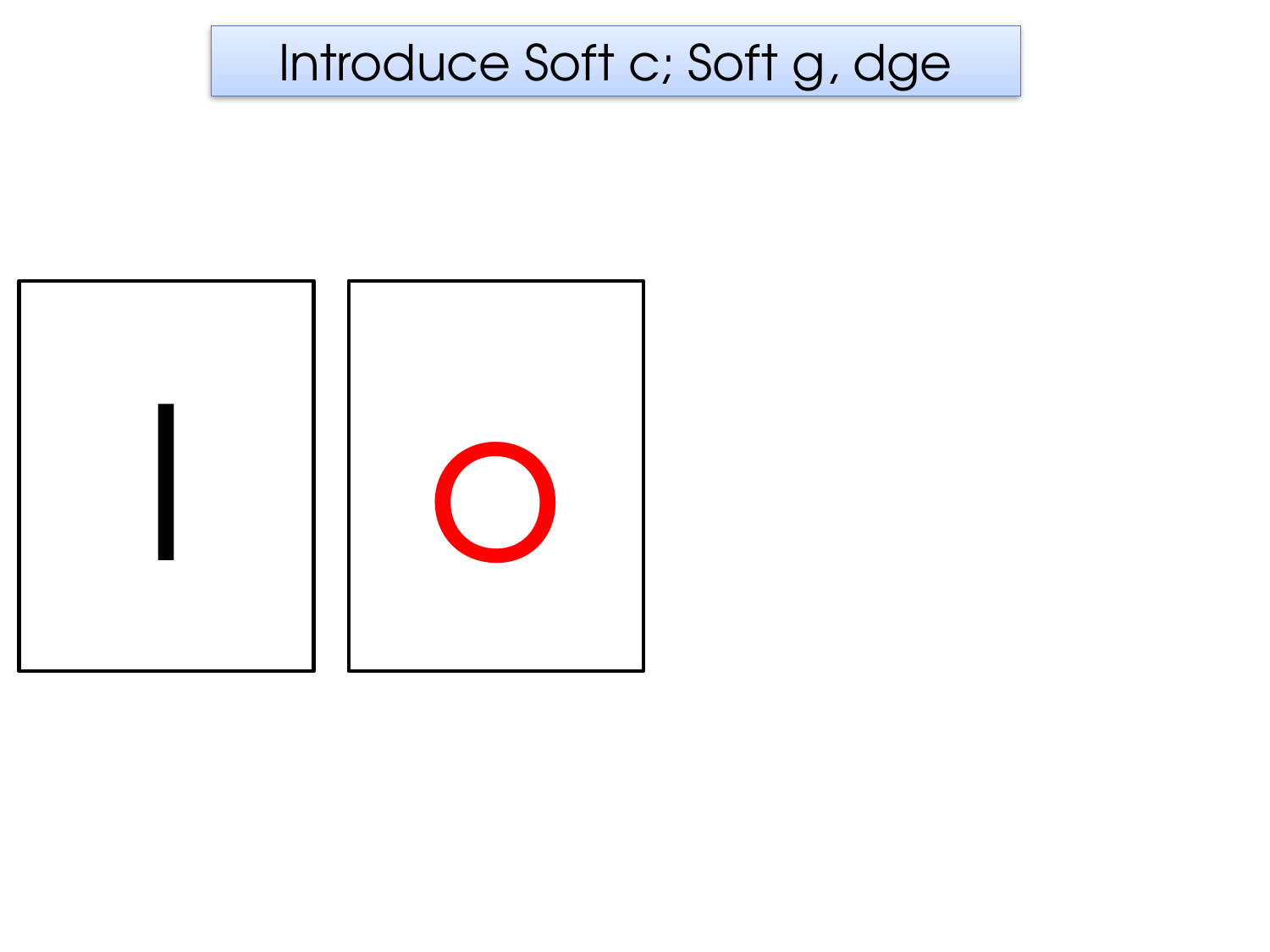

Introduce Soft c; Soft g, dge
l
o